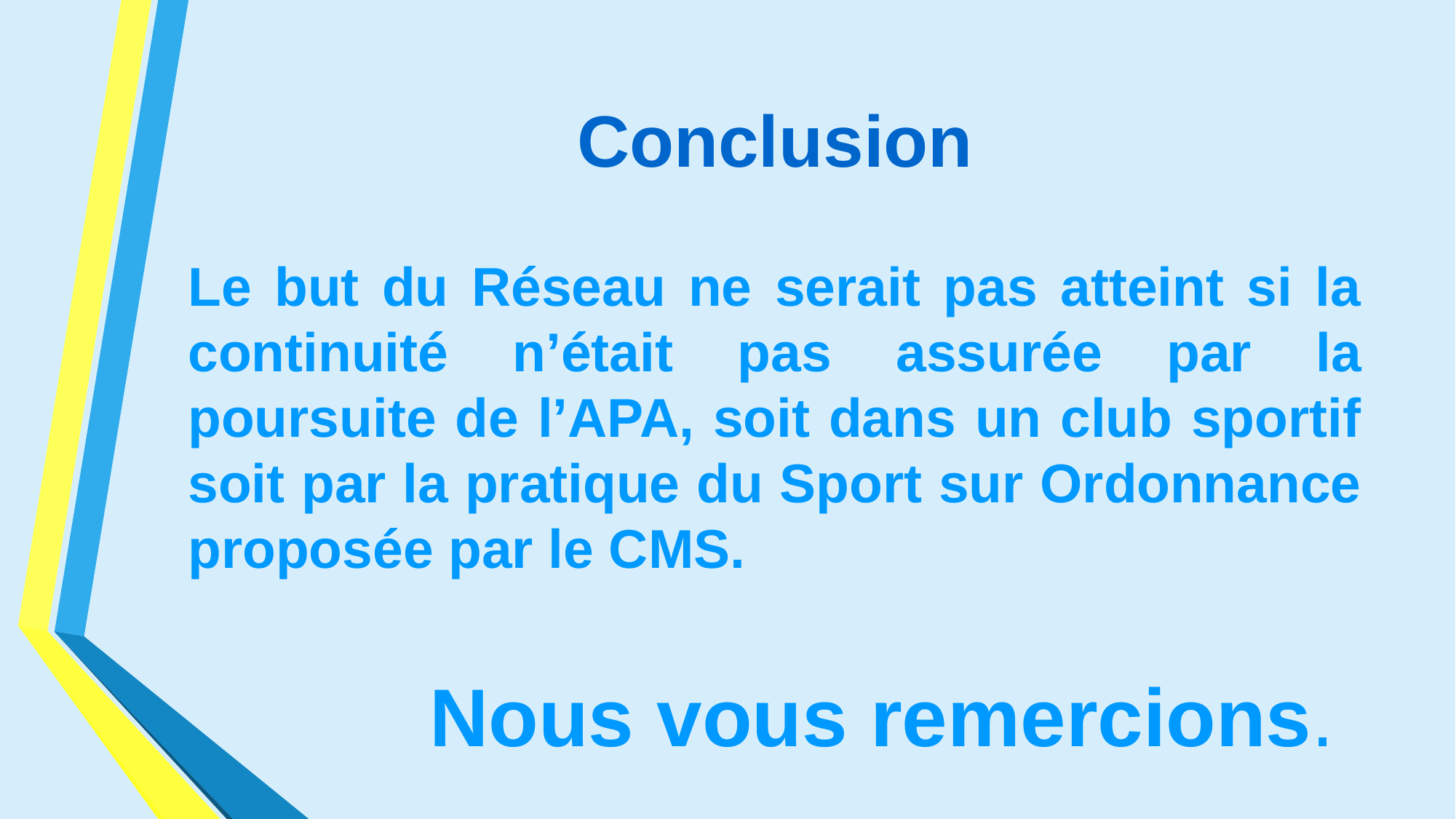

# Conclusion
Le but du Réseau ne serait pas atteint si la continuité n’était pas assurée par la poursuite de l’APA, soit dans un club sportif soit par la pratique du Sport sur Ordonnance proposée par le CMS.

                Nous vous remercions.